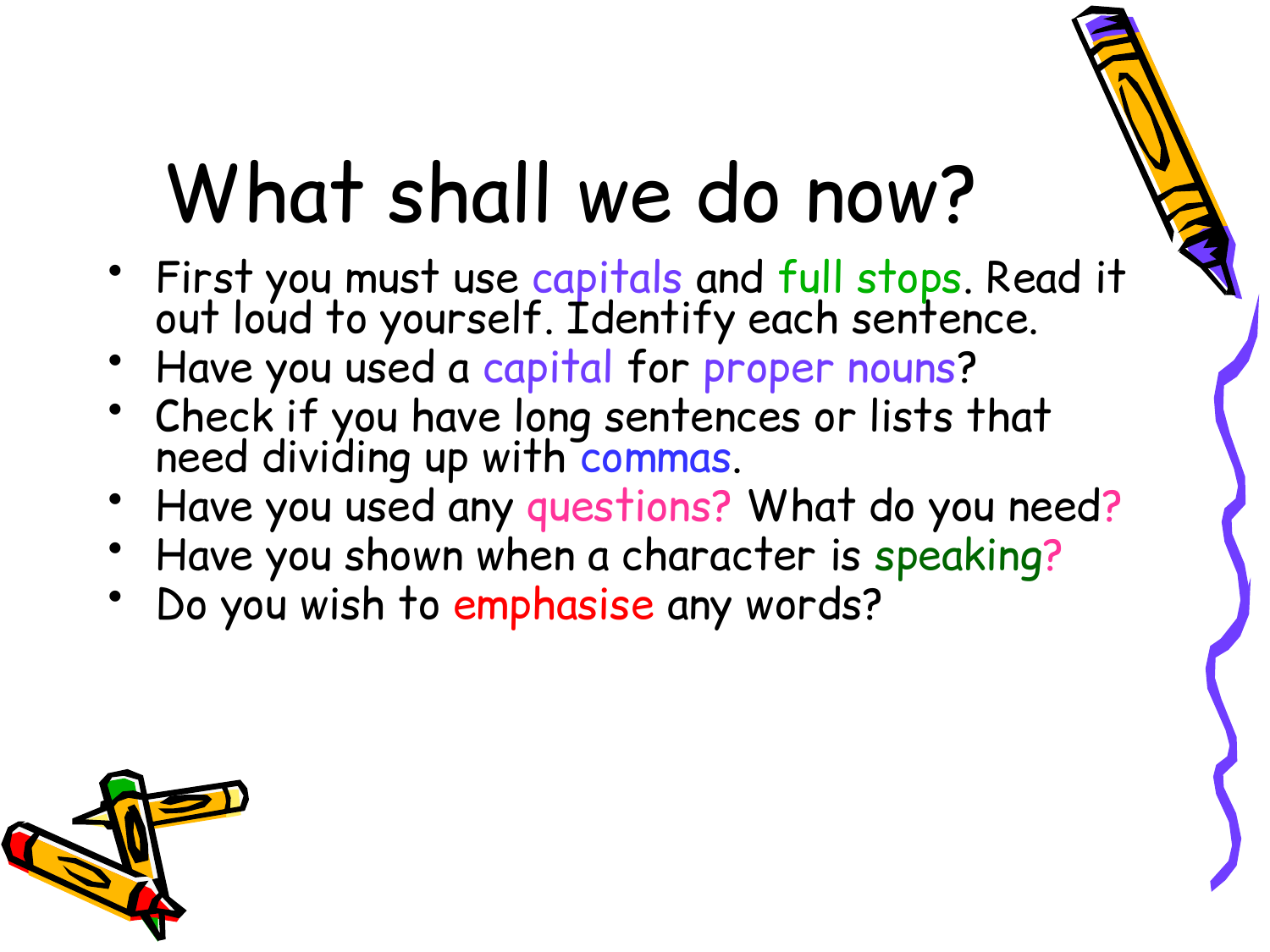

# What shall we do now?
First you must use capitals and full stops. Read it out loud to yourself. Identify each sentence.
Have you used a capital for proper nouns?
Check if you have long sentences or lists that need dividing up with commas.
Have you used any questions? What do you need?
Have you shown when a character is speaking?
Do you wish to emphasise any words?